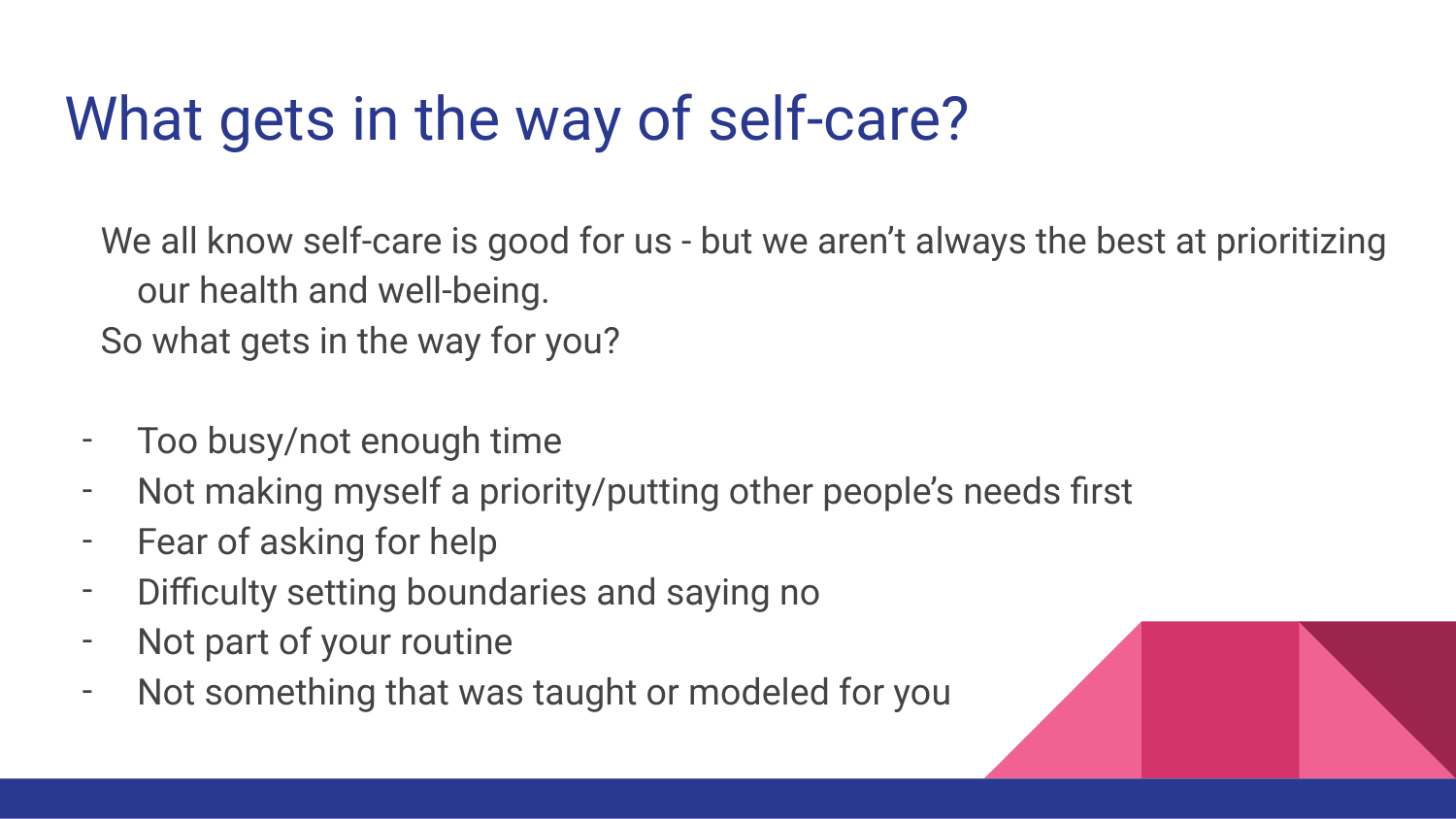

# What gets in the way of self-care?
We all know self-care is good for us - but we aren’t always the best at prioritizing our health and well-being.
So what gets in the way for you?

Too busy/not enough time
Not making myself a priority/putting other people’s needs first
Fear of asking for help
Difficulty setting boundaries and saying no
Not part of your routine
Not something that was taught or modeled for you